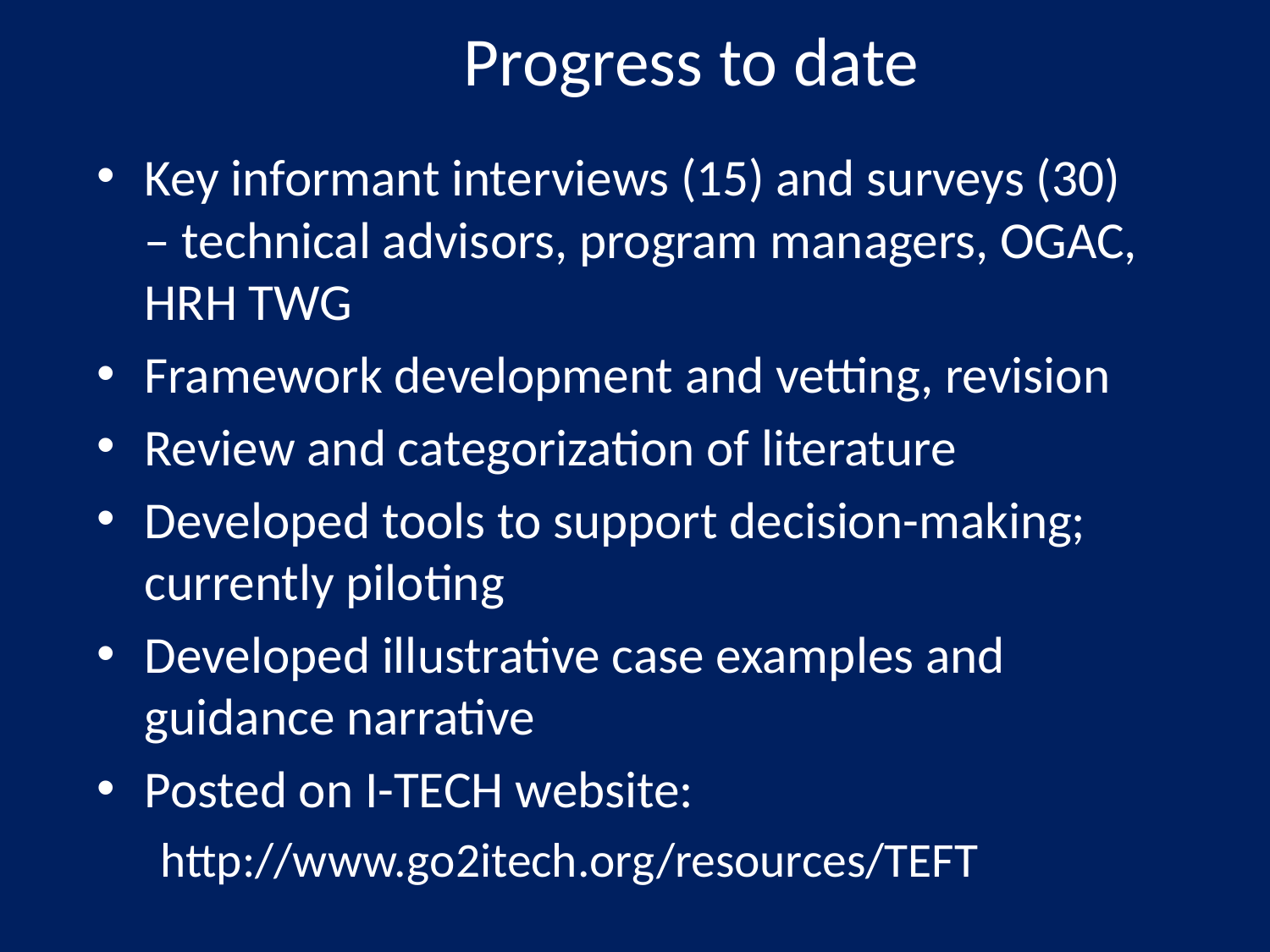

# Progress to date
Key informant interviews (15) and surveys (30) – technical advisors, program managers, OGAC, HRH TWG
Framework development and vetting, revision
Review and categorization of literature
Developed tools to support decision-making; currently piloting
Developed illustrative case examples and guidance narrative
Posted on I-TECH website:
http://www.go2itech.org/resources/TEFT